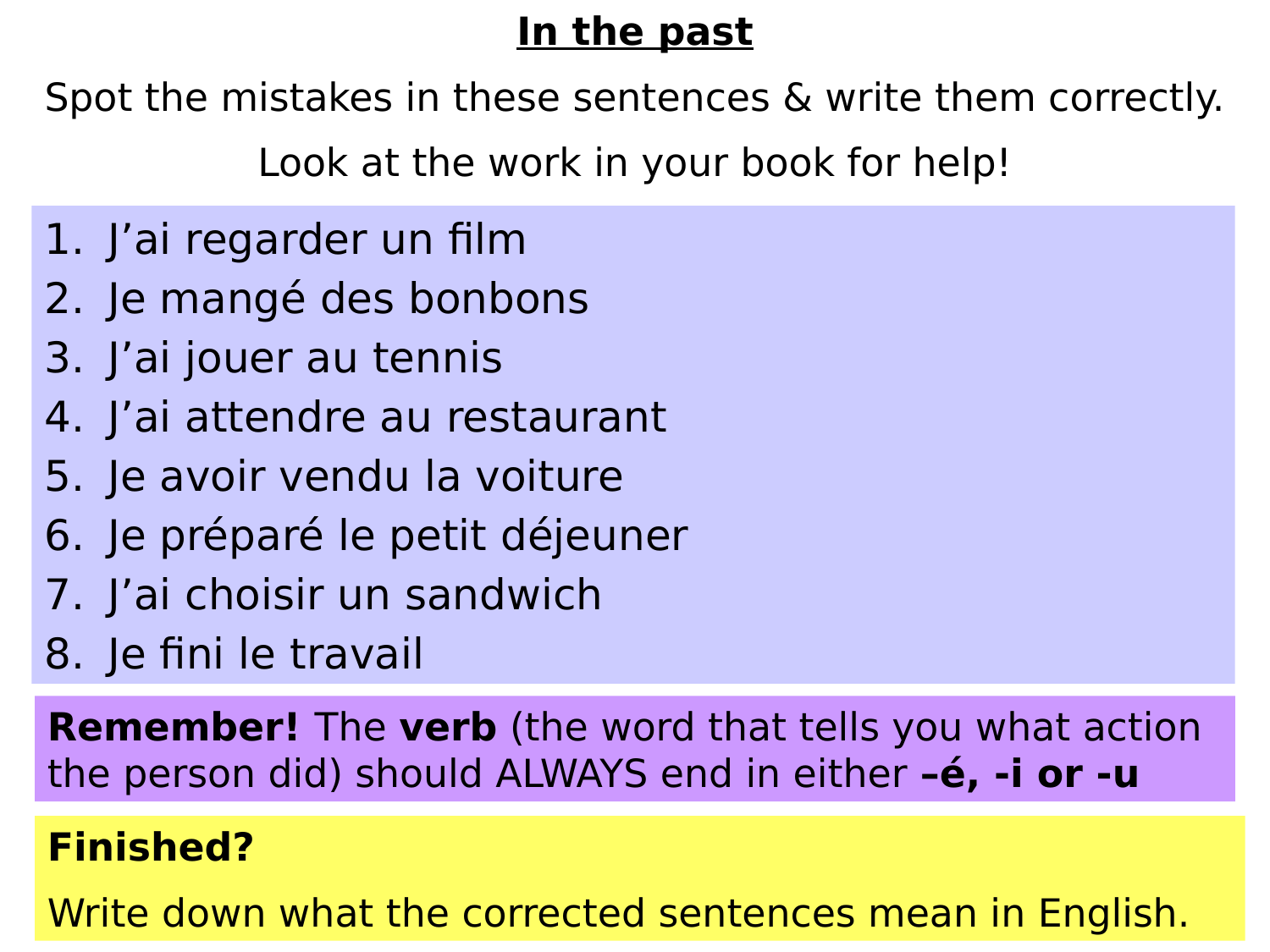

In the past
Spot the mistakes in these sentences & write them correctly.
Look at the work in your book for help!
J’ai regarder un film
Je mangé des bonbons
J’ai jouer au tennis
J’ai attendre au restaurant
Je avoir vendu la voiture
Je préparé le petit déjeuner
J’ai choisir un sandwich
Je fini le travail
Remember! The verb (the word that tells you what action the person did) should ALWAYS end in either –é, -i or -u
Finished?
Write down what the corrected sentences mean in English.